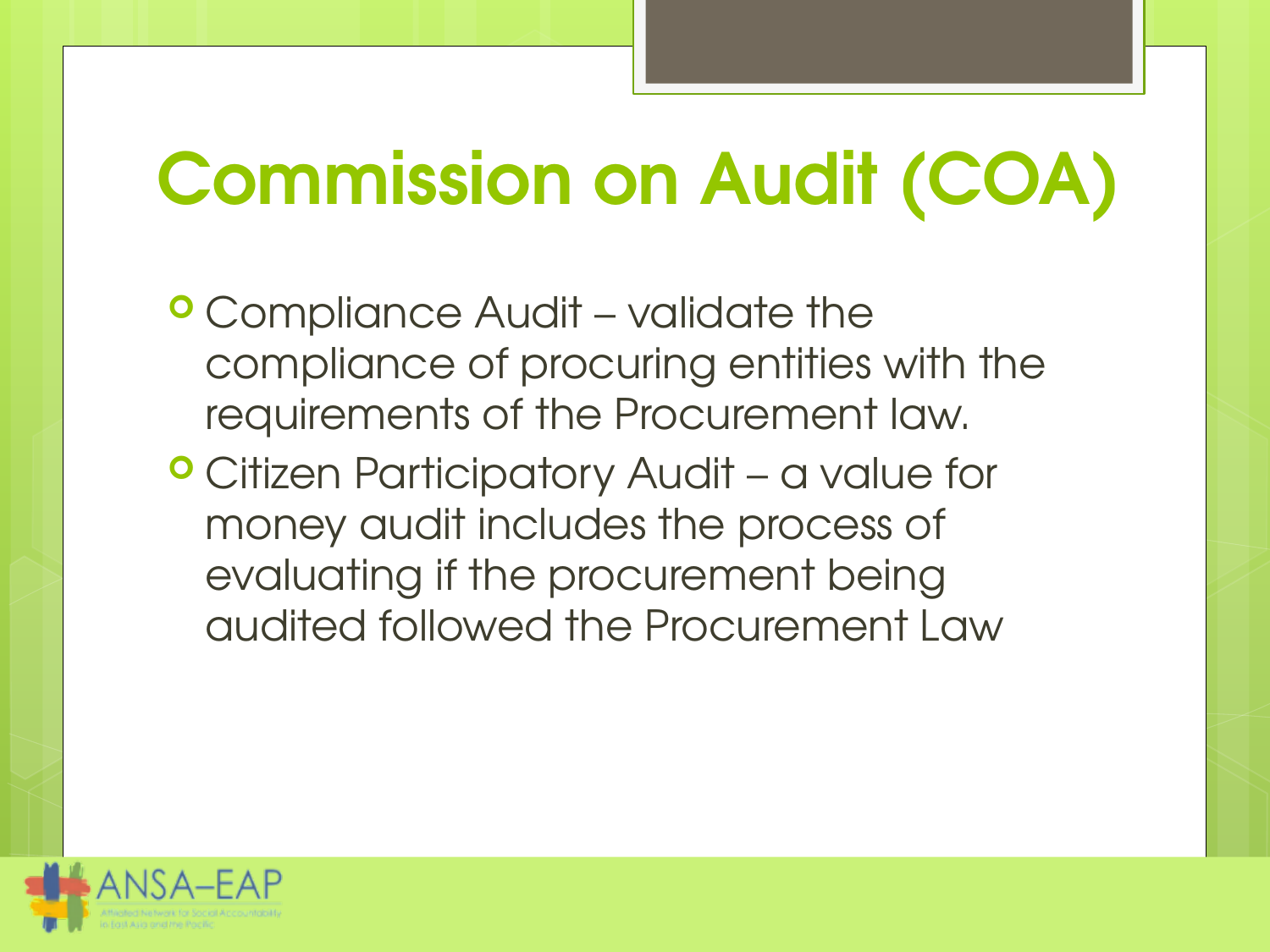

# Commission on Audit (COA)
Compliance Audit – validate the compliance of procuring entities with the requirements of the Procurement law.
Citizen Participatory Audit – a value for money audit includes the process of evaluating if the procurement being audited followed the Procurement Law